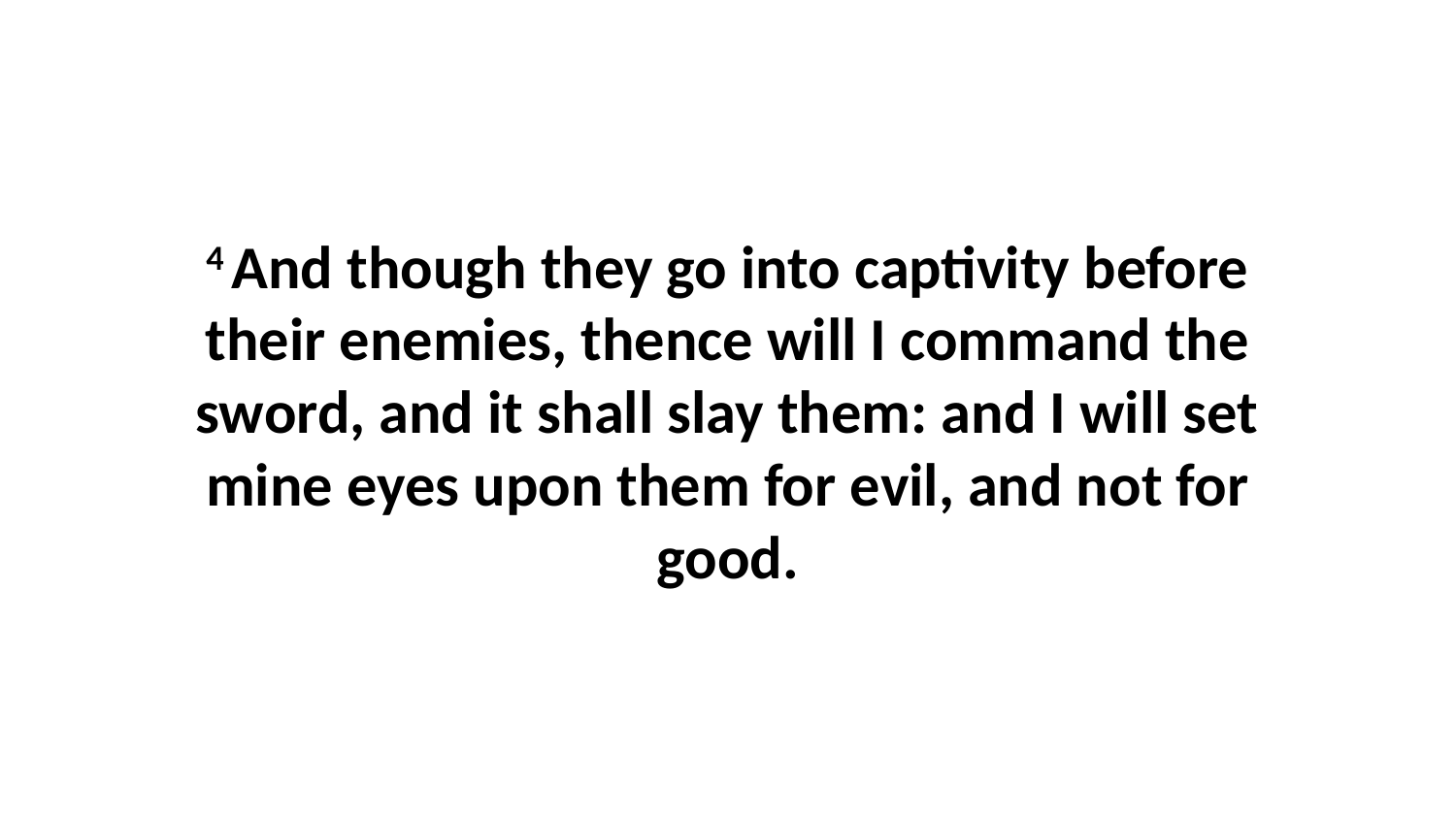

4 And though they go into captivity before their enemies, thence will I command the sword, and it shall slay them: and I will set mine eyes upon them for evil, and not for good.